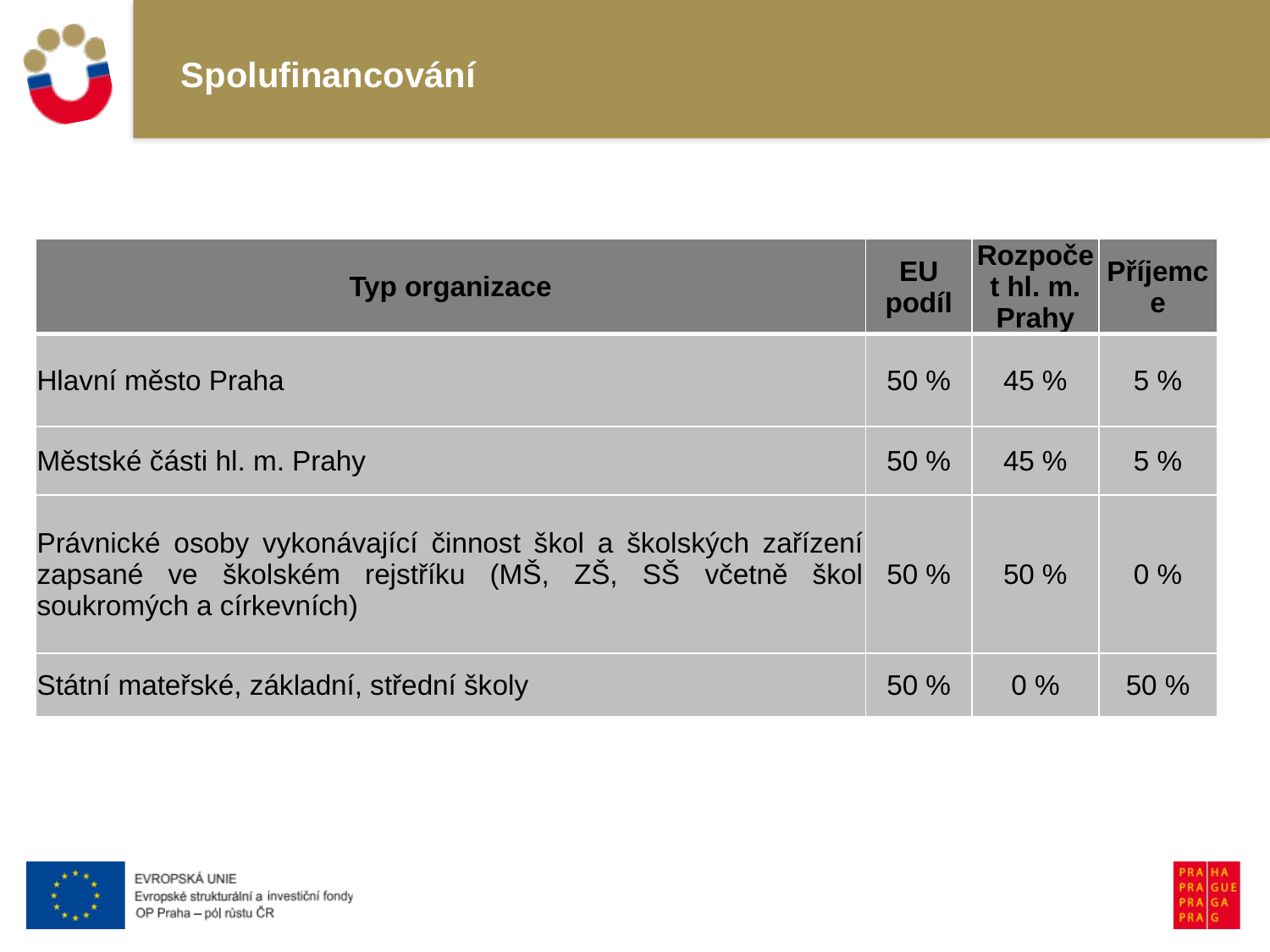

# Spolufinancování
| Typ organizace | EU podíl | Rozpočet hl. m. Prahy | Příjemce |
| --- | --- | --- | --- |
| Hlavní město Praha | 50 % | 45 % | 5 % |
| Městské části hl. m. Prahy | 50 % | 45 % | 5 % |
| Právnické osoby vykonávající činnost škol a školských zařízení zapsané ve školském rejstříku (MŠ, ZŠ, SŠ včetně škol soukromých a církevních) | 50 % | 50 % | 0 % |
| Státní mateřské, základní, střední školy | 50 % | 0 % | 50 % |